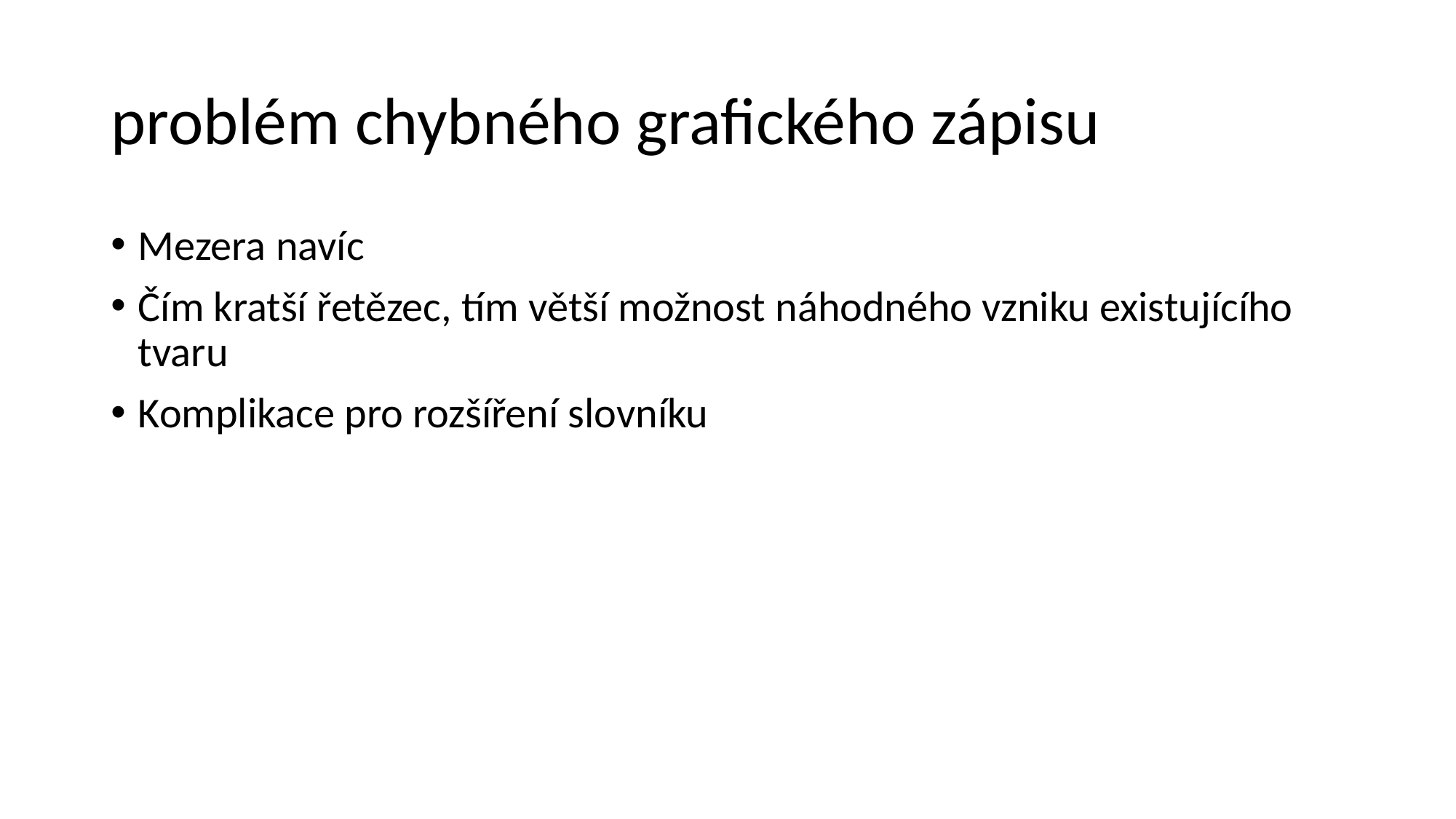

# problém chybného grafického zápisu
Mezera navíc
Čím kratší řetězec, tím větší možnost náhodného vzniku existujícího tvaru
Komplikace pro rozšíření slovníku